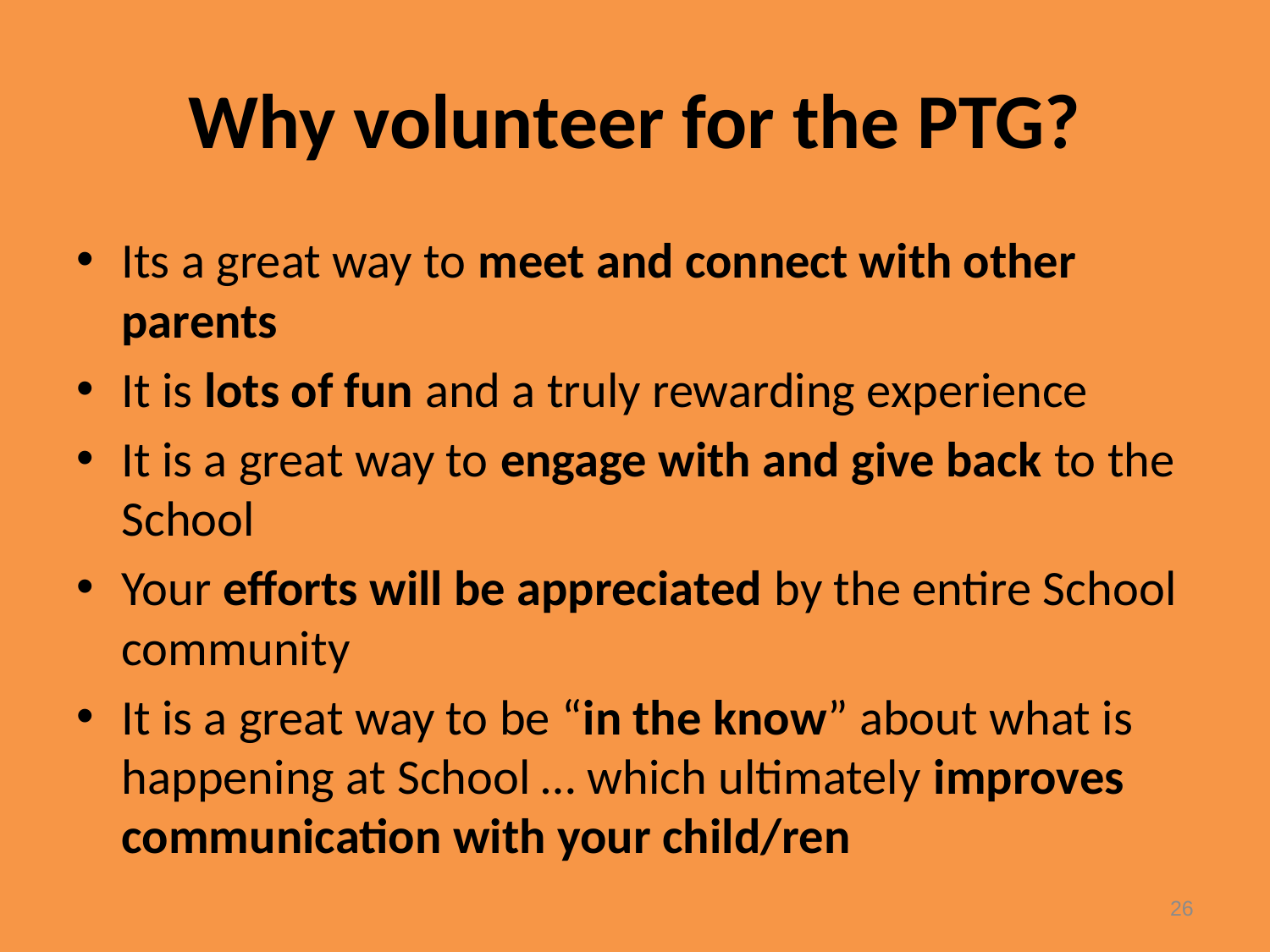

# Why volunteer for the PTG?
Its a great way to meet and connect with other parents
It is lots of fun and a truly rewarding experience
It is a great way to engage with and give back to the School
Your efforts will be appreciated by the entire School community
It is a great way to be “in the know” about what is happening at School … which ultimately improves communication with your child/ren
26